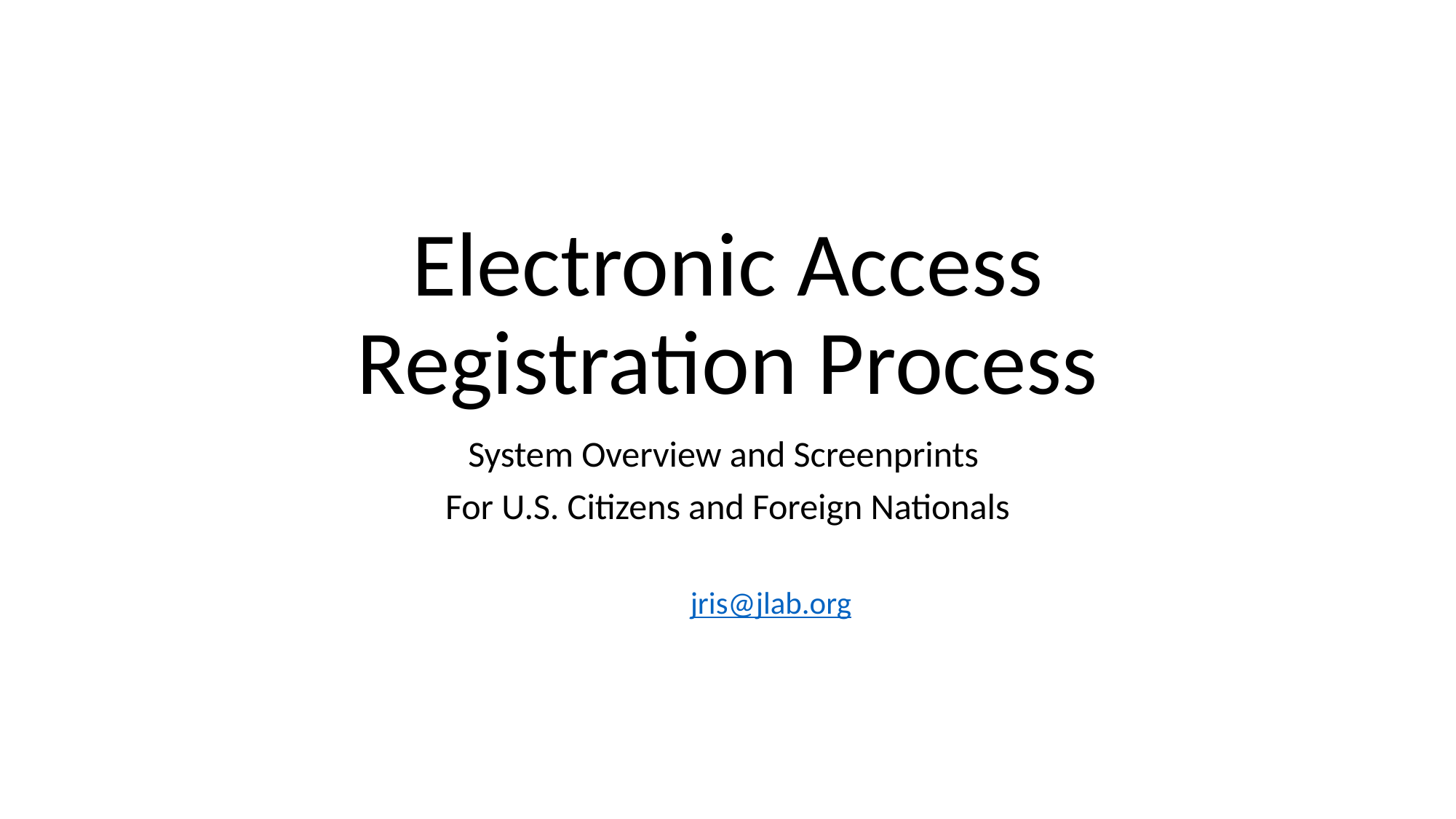

# Electronic Access Registration Process
System Overview and Screenprints
For U.S. Citizens and Foreign Nationals

								jris@jlab.org